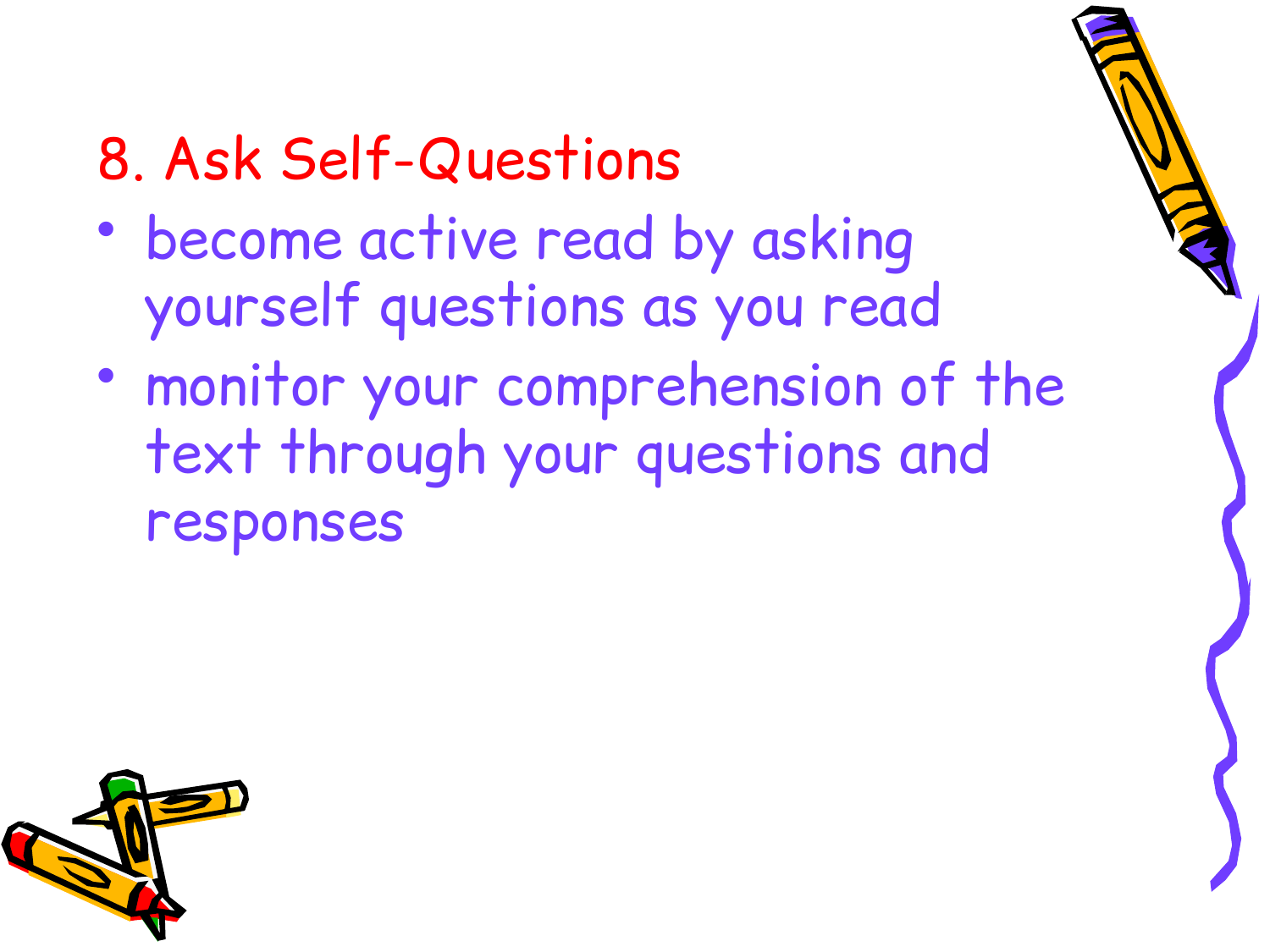

8. Ask Self-Questions
become active read by asking yourself questions as you read
monitor your comprehension of the text through your questions and responses